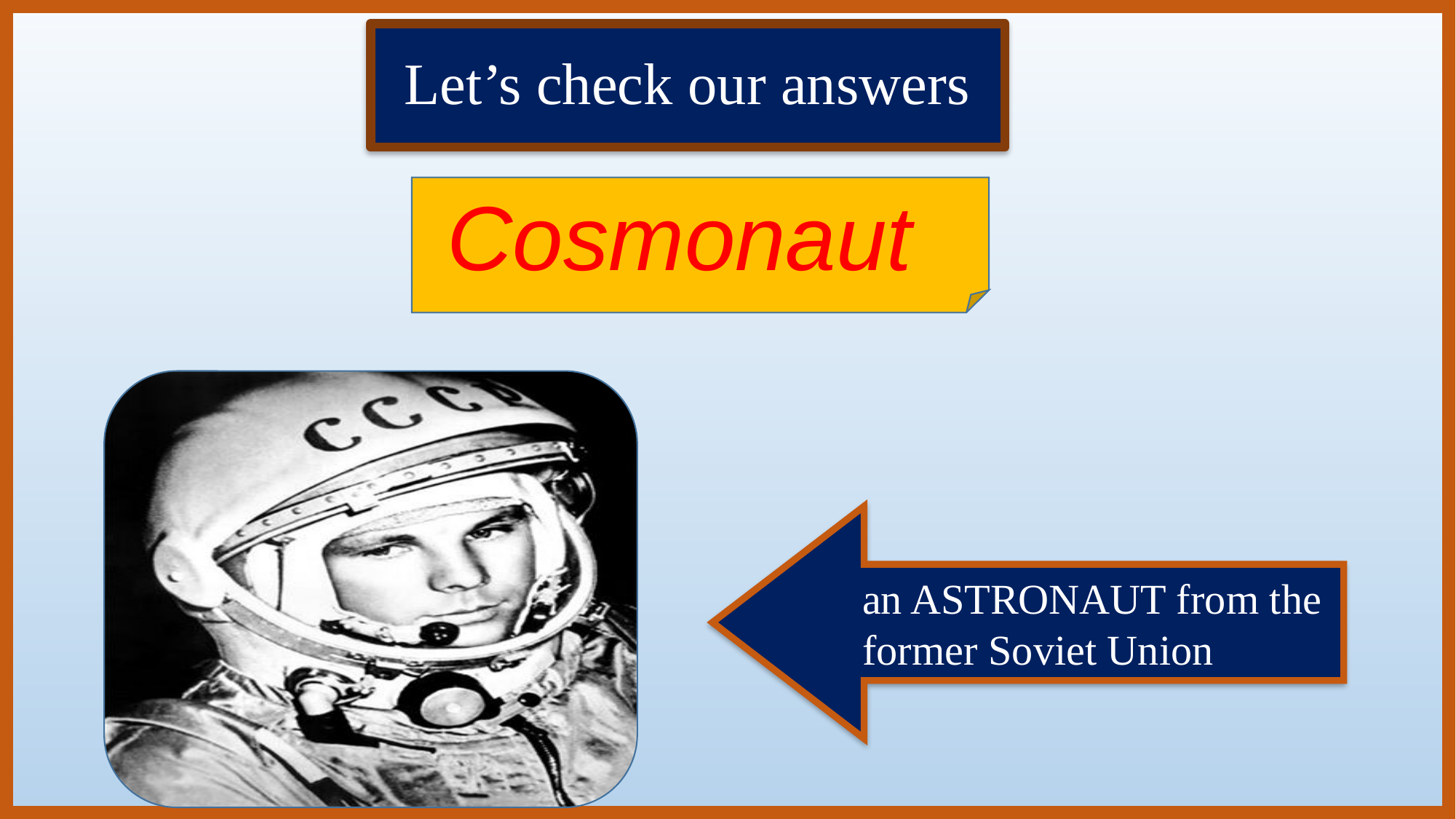

Let’s check our answers
Cosmonaut

      an ASTRONAUT from the
      former Soviet Union